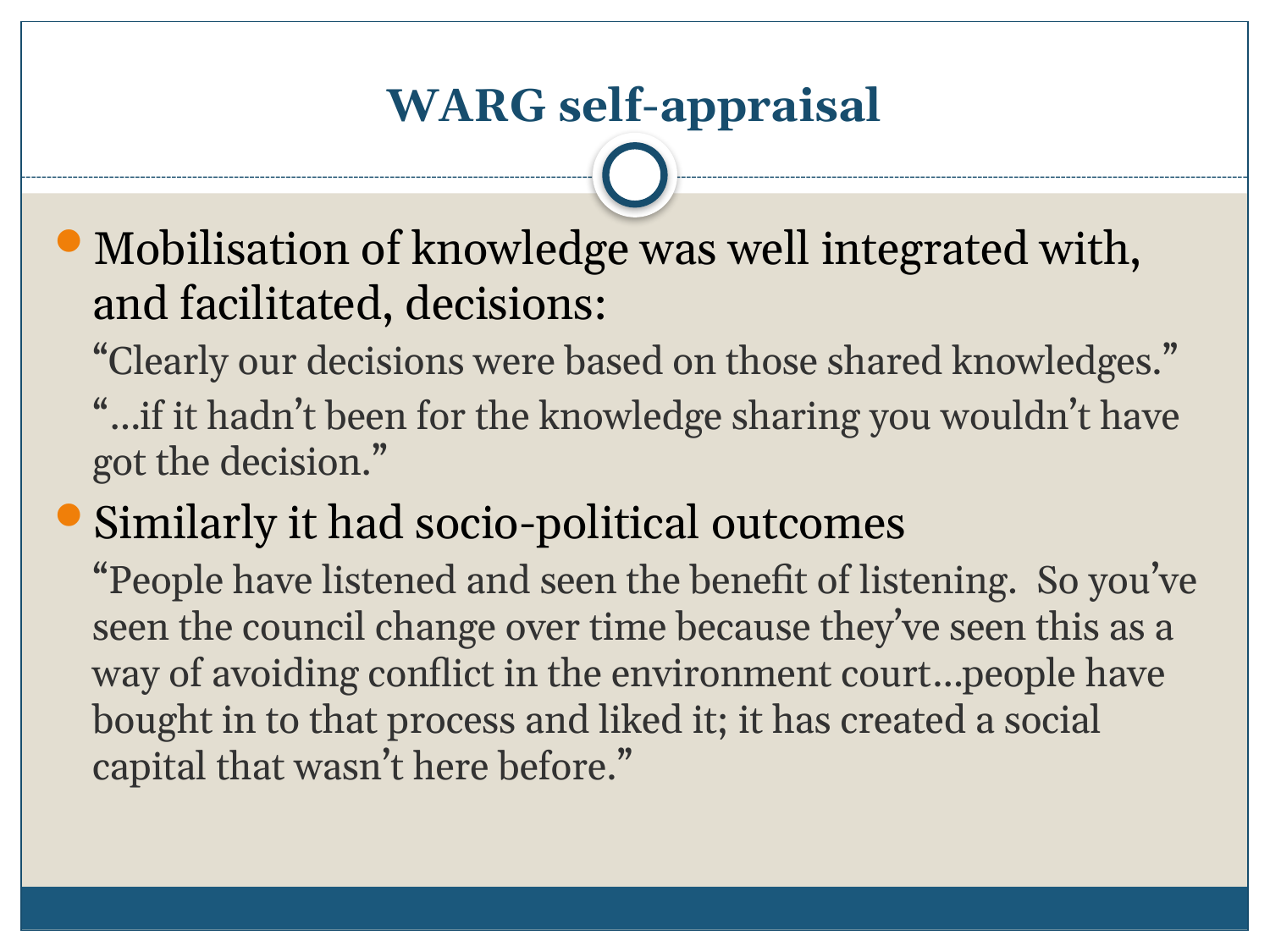

# WARG self-appraisal
Mobilisation of knowledge was well integrated with, and facilitated, decisions:
“Clearly our decisions were based on those shared knowledges.”
“…if it hadn’t been for the knowledge sharing you wouldn’t have got the decision.”
Similarly it had socio-political outcomes
“People have listened and seen the benefit of listening.  So you’ve seen the council change over time because they’ve seen this as a way of avoiding conflict in the environment court…people have bought in to that process and liked it; it has created a social capital that wasn’t here before.”